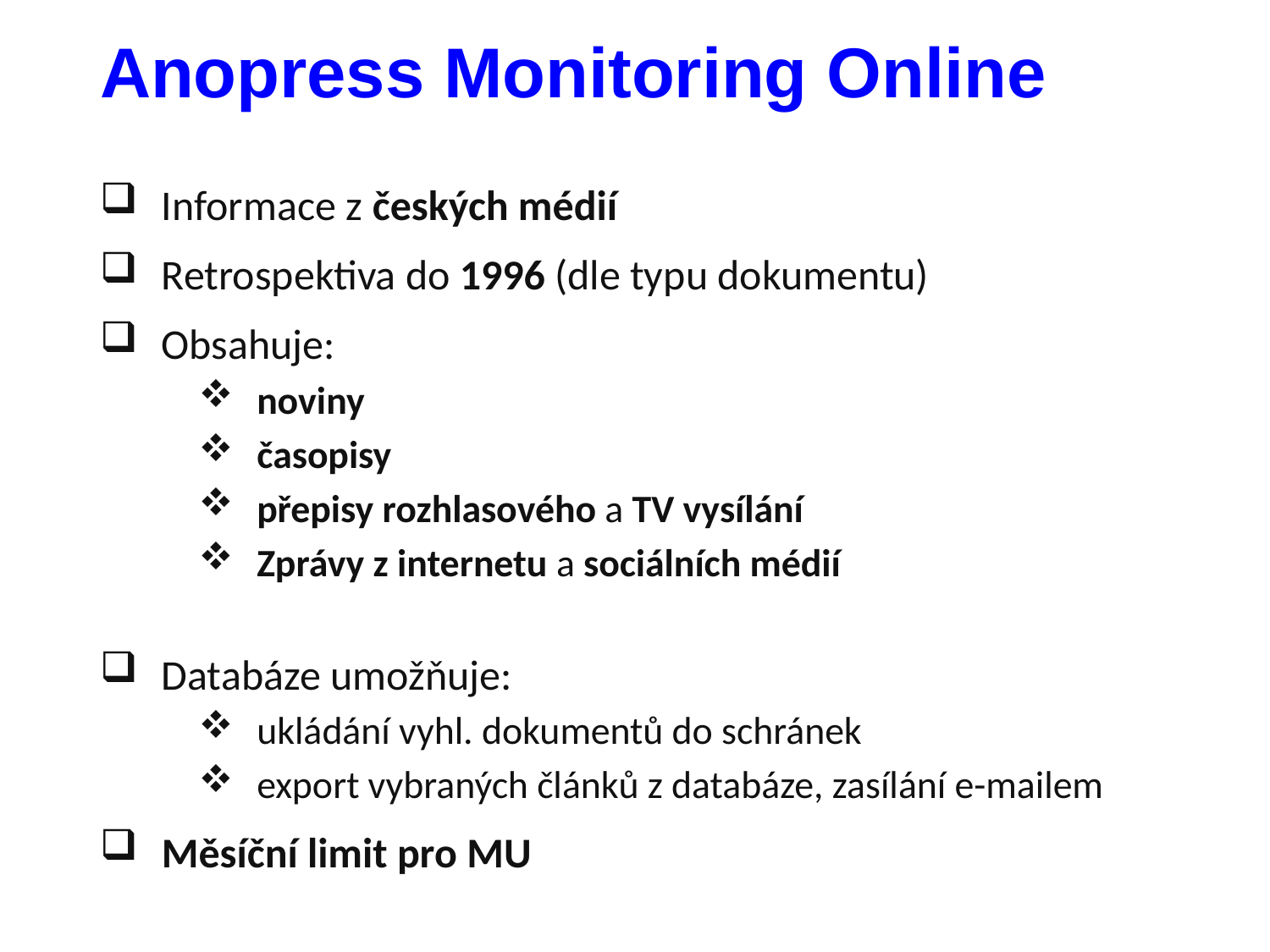

# Anopress Monitoring Online
Informace z českých médií
Retrospektiva do 1996 (dle typu dokumentu)
Obsahuje:
noviny
časopisy
přepisy rozhlasového a TV vysílání
Zprávy z internetu a sociálních médií

Databáze umožňuje:
ukládání vyhl. dokumentů do schránek
export vybraných článků z databáze, zasílání e-mailem
Měsíční limit pro MU